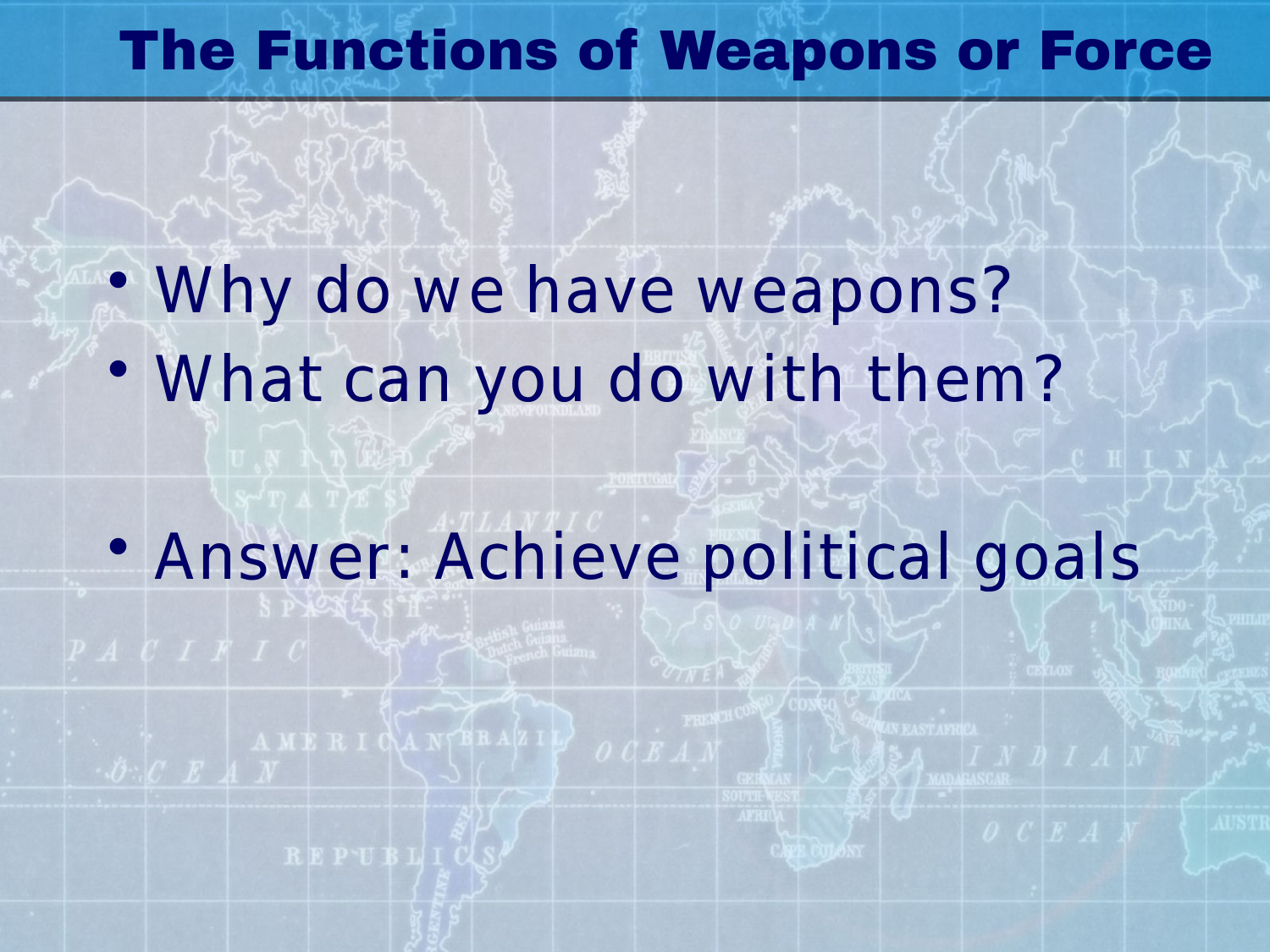

# The Functions of Weapons or Force
Why do we have weapons?
What can you do with them?

Answer: Achieve political goals